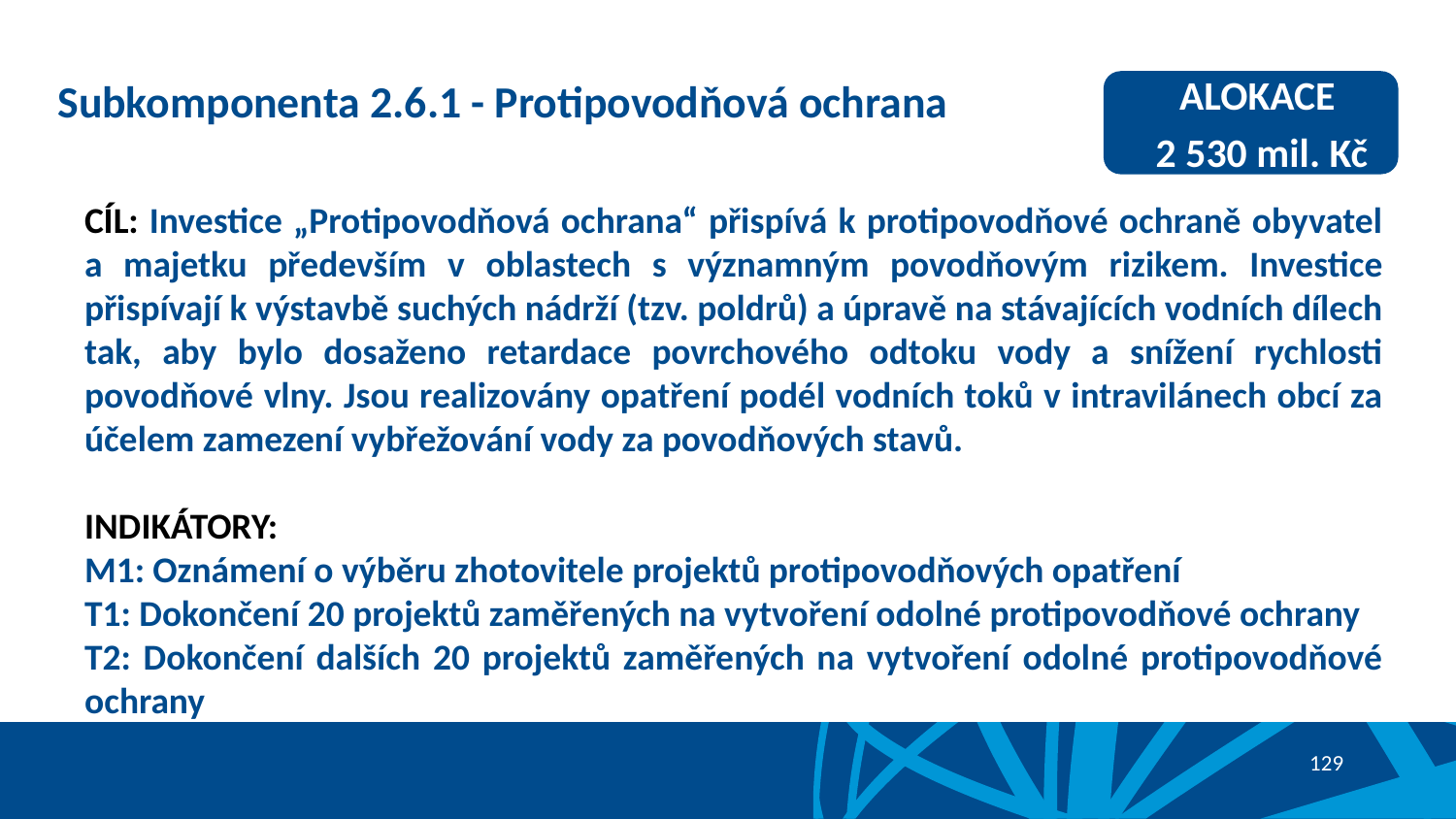

# Subkomponenta 2.6.1 - Protipovodňová ochrana
ALOKACE
2 530 mil. Kč
CÍL: Investice „Protipovodňová ochrana“ přispívá k protipovodňové ochraně obyvatel a majetku především v oblastech s významným povodňovým rizikem. Investice přispívají k výstavbě suchých nádrží (tzv. poldrů) a úpravě na stávajících vodních dílech tak, aby bylo dosaženo retardace povrchového odtoku vody a snížení rychlosti povodňové vlny. Jsou realizovány opatření podél vodních toků v intravilánech obcí za účelem zamezení vybřežování vody za povodňových stavů.

INDIKÁTORY:
M1: Oznámení o výběru zhotovitele projektů protipovodňových opatření
T1: Dokončení 20 projektů zaměřených na vytvoření odolné protipovodňové ochrany
T2: Dokončení dalších 20 projektů zaměřených na vytvoření odolné protipovodňové ochrany